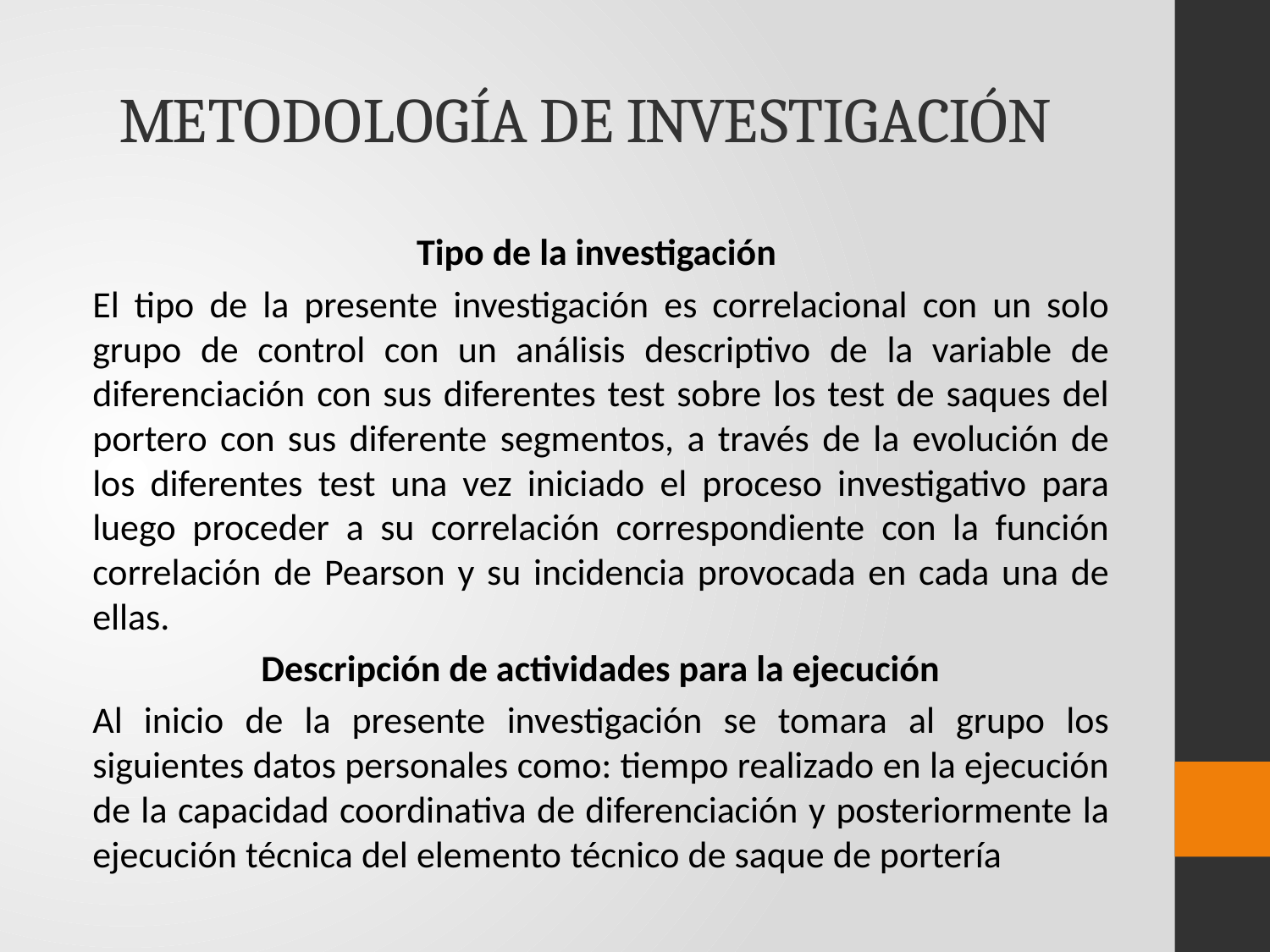

# METODOLOGÍA DE INVESTIGACIÓN
Tipo de la investigación
El tipo de la presente investigación es correlacional con un solo grupo de control con un análisis descriptivo de la variable de diferenciación con sus diferentes test sobre los test de saques del portero con sus diferente segmentos, a través de la evolución de los diferentes test una vez iniciado el proceso investigativo para luego proceder a su correlación correspondiente con la función correlación de Pearson y su incidencia provocada en cada una de ellas.
Descripción de actividades para la ejecución
Al inicio de la presente investigación se tomara al grupo los siguientes datos personales como: tiempo realizado en la ejecución de la capacidad coordinativa de diferenciación y posteriormente la ejecución técnica del elemento técnico de saque de portería